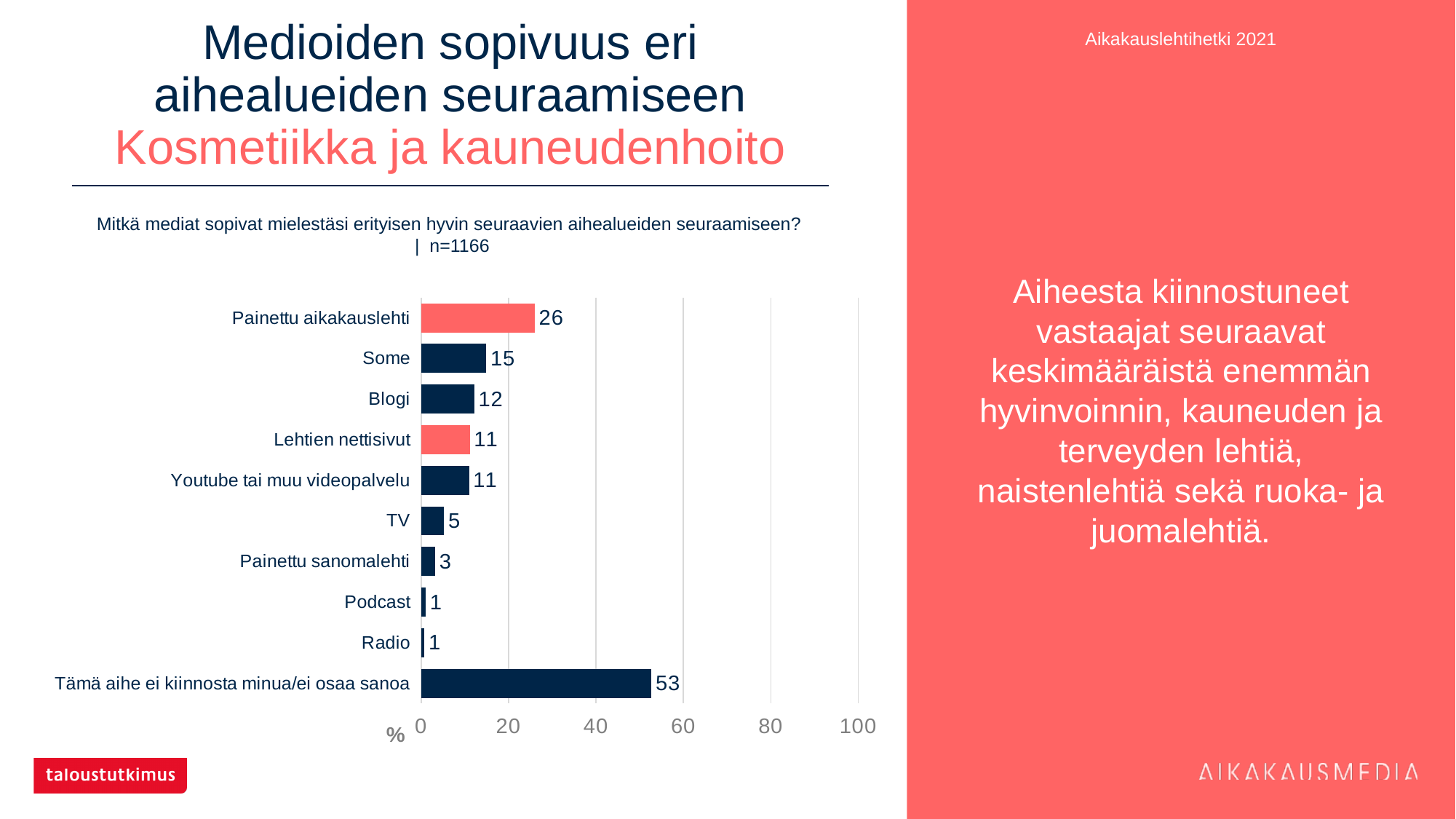

# Medioiden sopivuus eri aihealueiden seuraamiseen Kosmetiikka ja kauneudenhoito
Aiheesta kiinnostuneet vastaajat seuraavat keskimääräistä enemmän hyvinvoinnin, kauneuden ja terveyden lehtiä, naistenlehtiä sekä ruoka- ja juomalehtiä.
Mitkä mediat sopivat mielestäsi erityisen hyvin seuraavien aihealueiden seuraamiseen?
|  n=1166

### Chart

| Category | Kosmetiikka ja kauneudenhoito |
|---|---|
| Painettu aikakauslehti | 25.98628 |
| Some | 14.92281 |
| Blogi | 12.17839 |
| Lehtien nettisivut | 11.14923 |
| Youtube tai muu videopalvelu | 10.9777 |
| TV | 5.23156 |
| Painettu sanomalehti | 3.17324 |
| Podcast | 1.02916 |
| Radio | 0.77187 |
| Tämä aihe ei kiinnosta minua/ei osaa sanoa | 52.65866 |